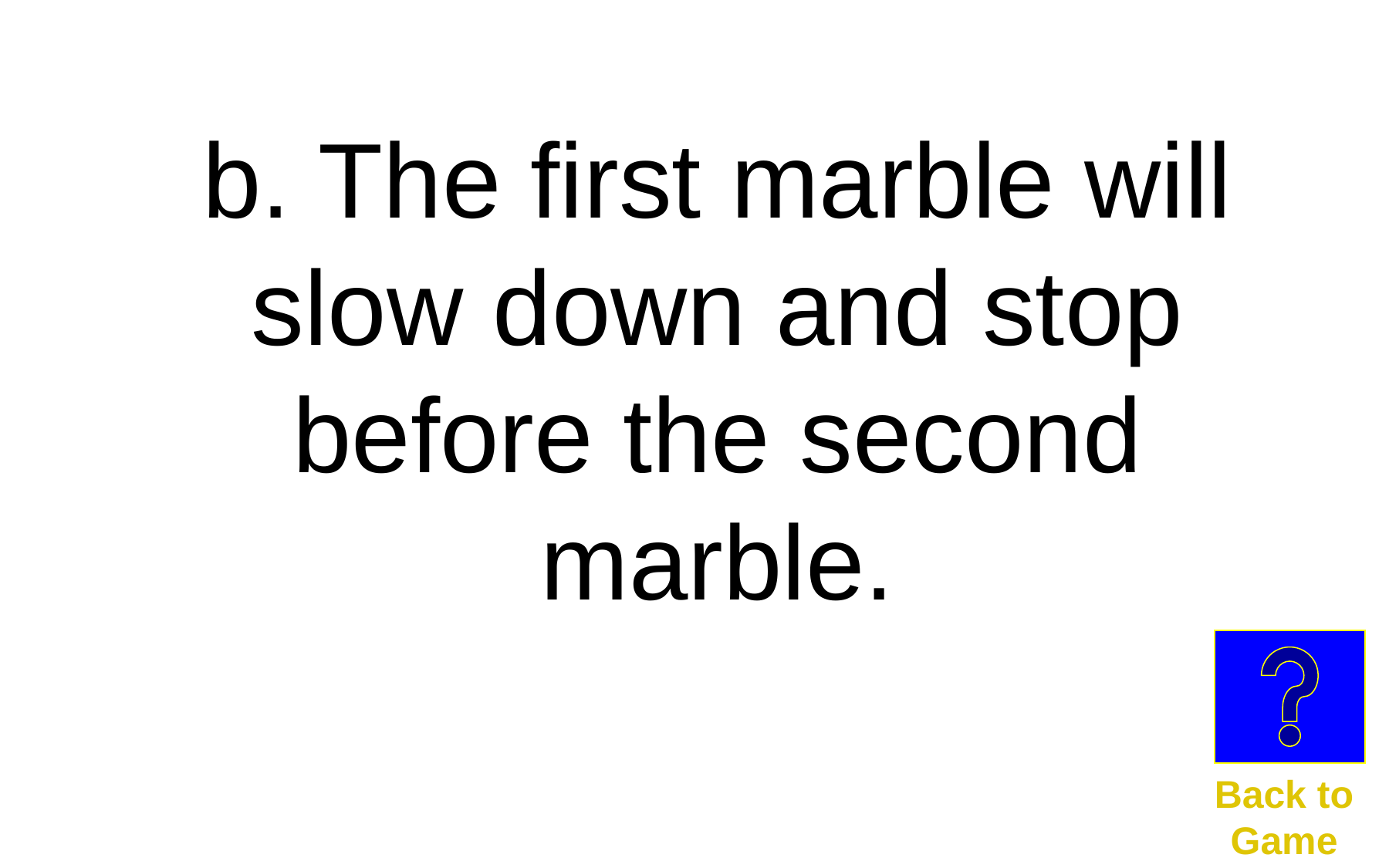

b. The first marble will slow down and stop before the second marble.

Back to
Game